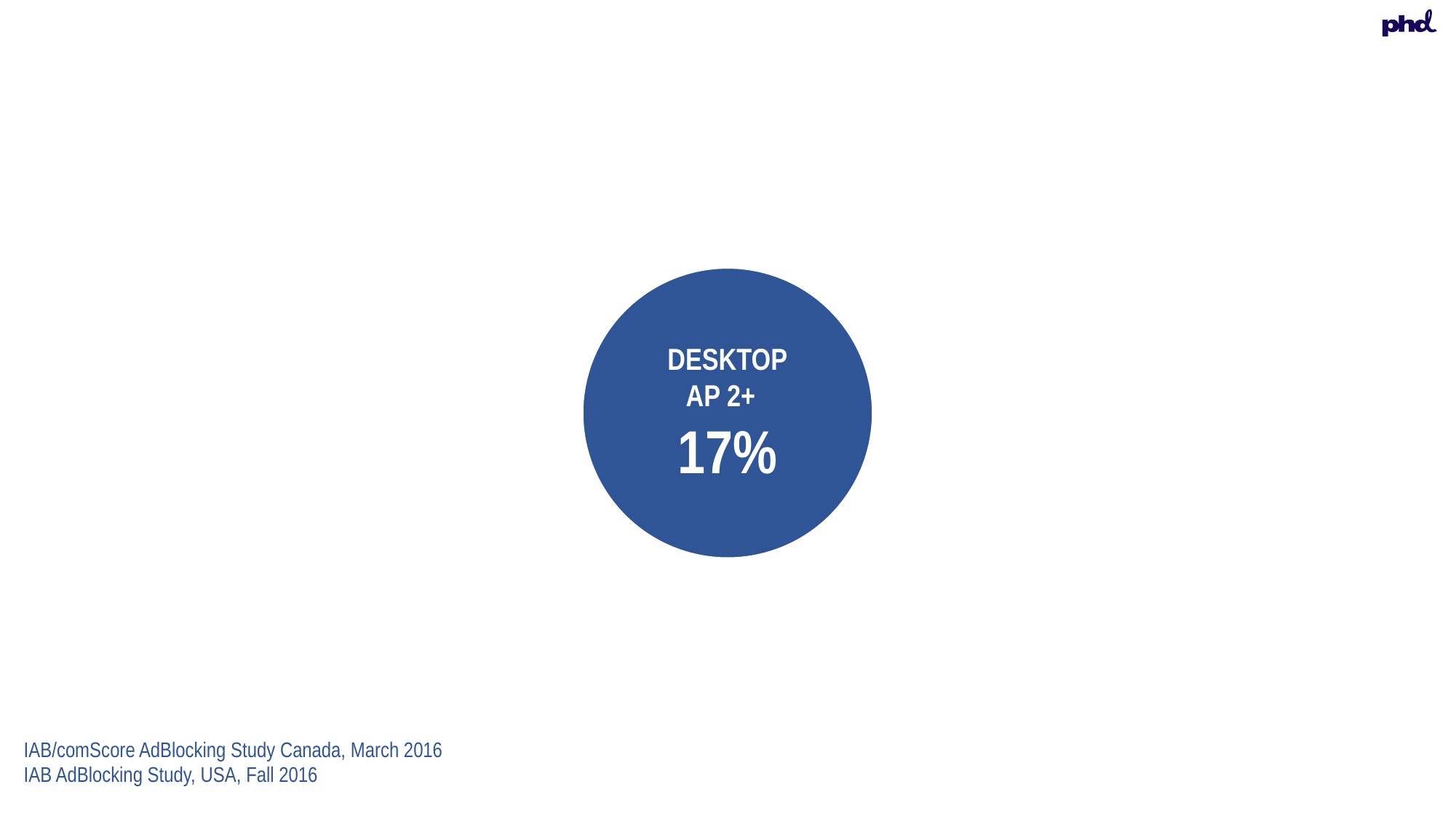

DESKTOP
AP 2+
17%
MOBILE
USA
AP 2+
15%

MOBILE
Canada
AP 2+
6%
DESKTOP
M 18-34
28%

DESKTOP
W 2-17
12%

IAB/comScore AdBlocking Study Canada, March 2016
IAB AdBlocking Study, USA, Fall 2016